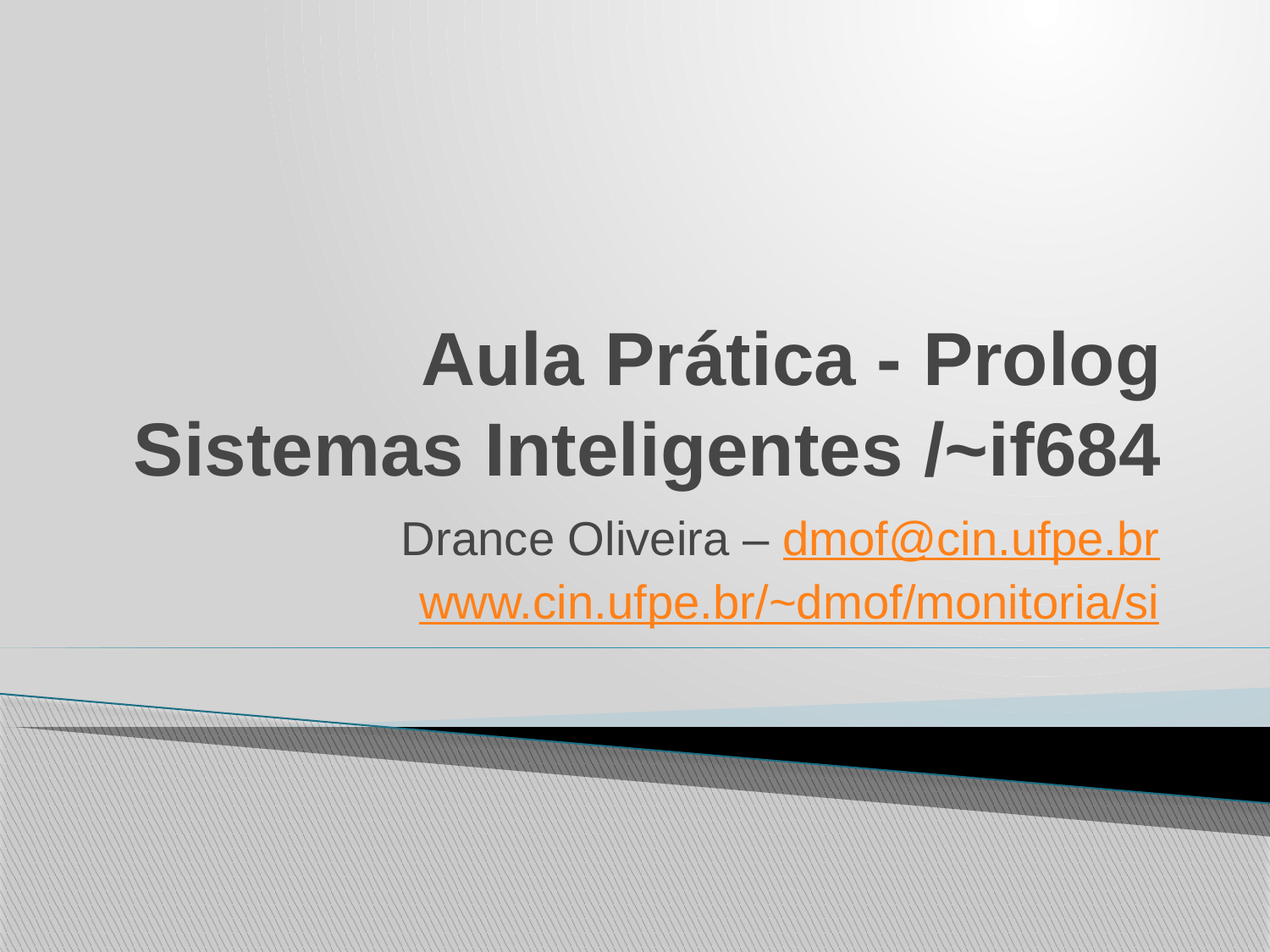

# Aula Prática - Prolog Sistemas Inteligentes /~if684
Drance Oliveira – dmof@cin.ufpe.br
www.cin.ufpe.br/~dmof/monitoria/si